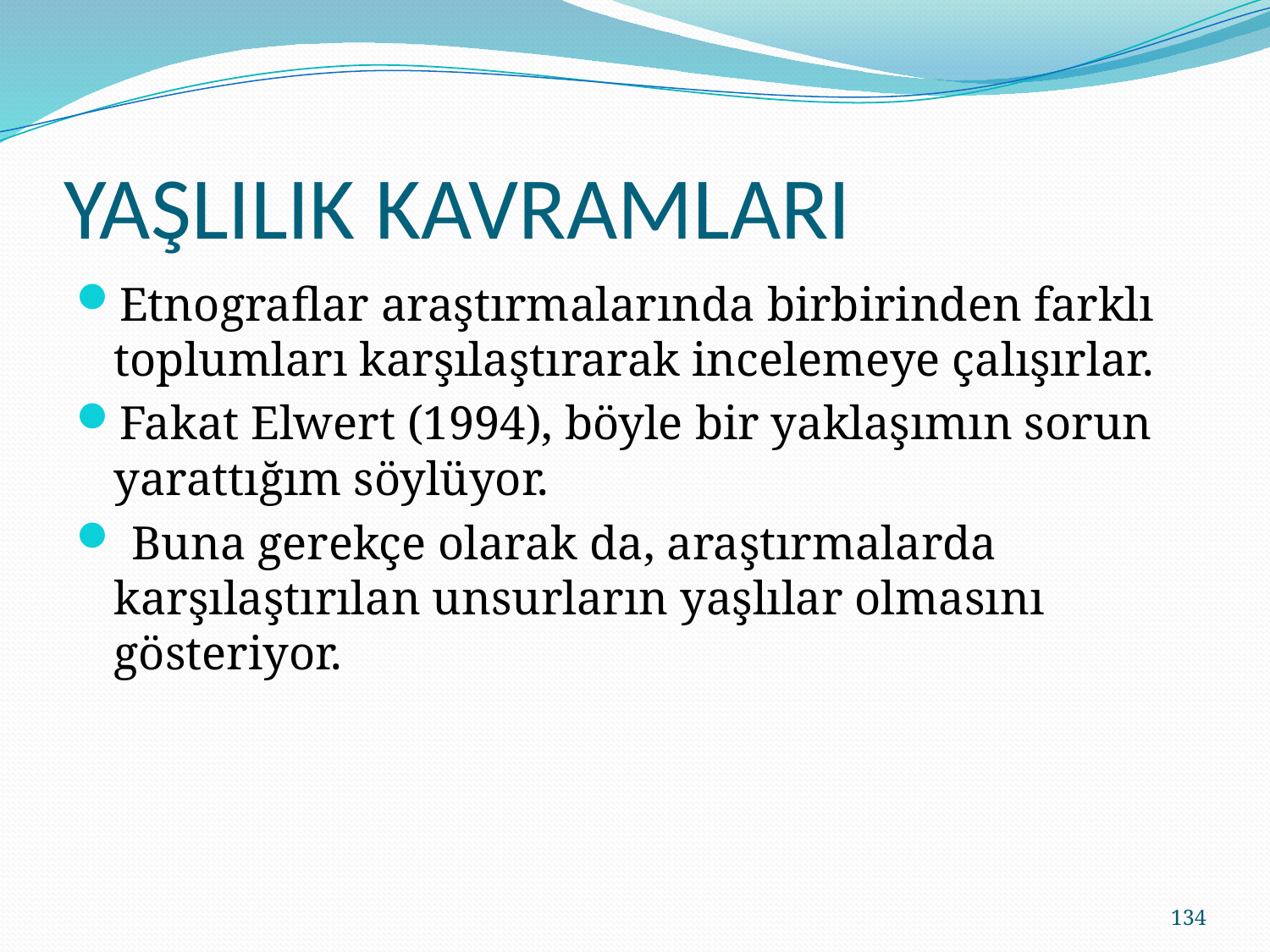

# YAŞLILIK KAVRAMLARI
Etnograflar araştırmalarında birbirinden farklı toplumları karşılaştırarak incelemeye çalışırlar.
Fakat Elwert (1994), böyle bir yaklaşımın sorun yarattığım söylüyor.
 Buna gerekçe olarak da, araştırmalarda karşılaştırılan unsurların yaşlılar olmasını gösteriyor.

134